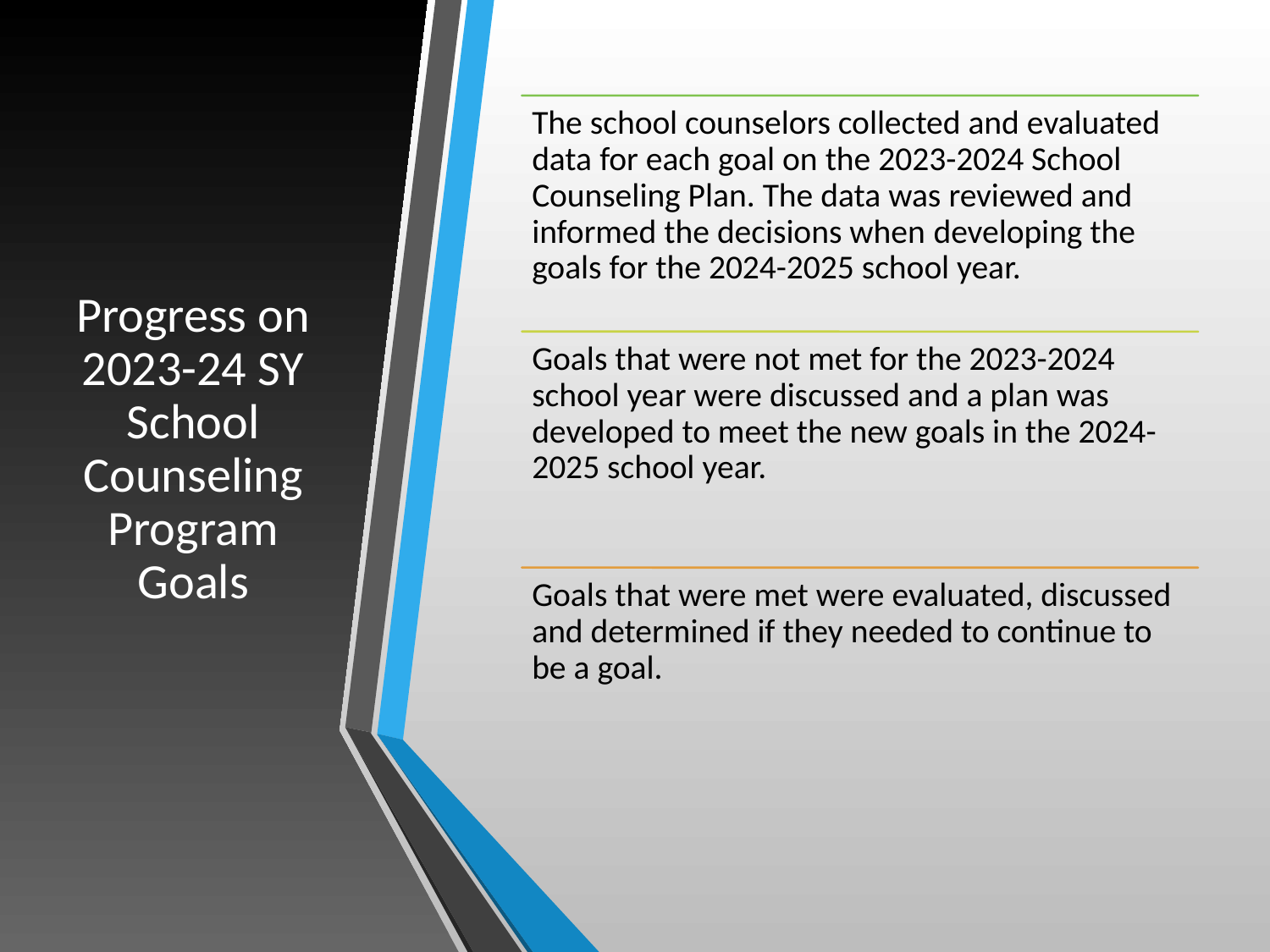

# Progress on 2023-24 SY School Counseling Program Goals
The school counselors collected and evaluated data for each goal on the 2023-2024 School Counseling Plan. The data was reviewed and informed the decisions when developing the goals for the 2024-2025 school year.
Goals that were not met for the 2023-2024 school year were discussed and a plan was developed to meet the new goals in the 2024-2025 school year.
Goals that were met were evaluated, discussed and determined if they needed to continue to be a goal.